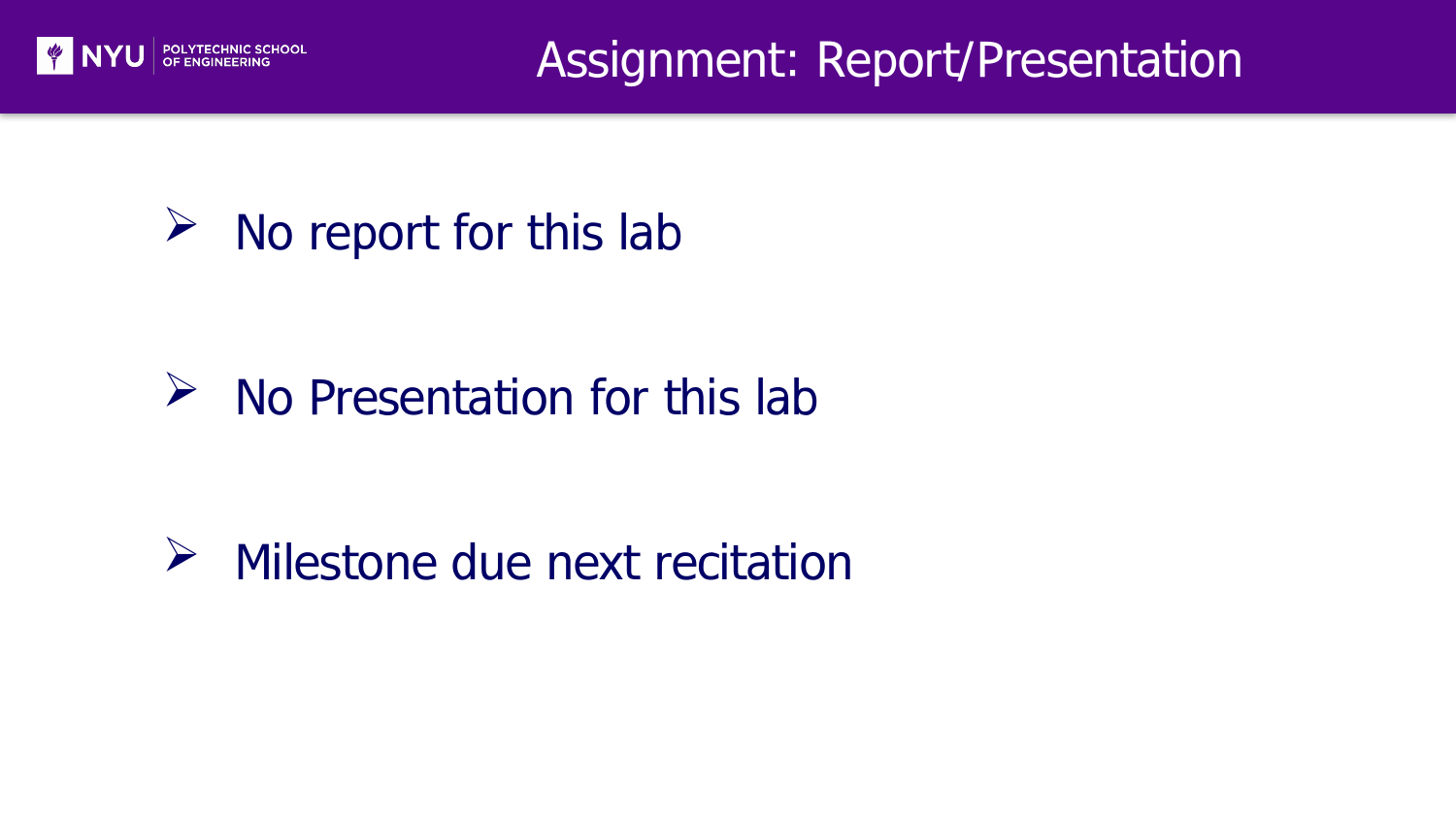

Assignment: Report/Presentation
No report for this lab

No Presentation for this lab

Milestone due next recitation